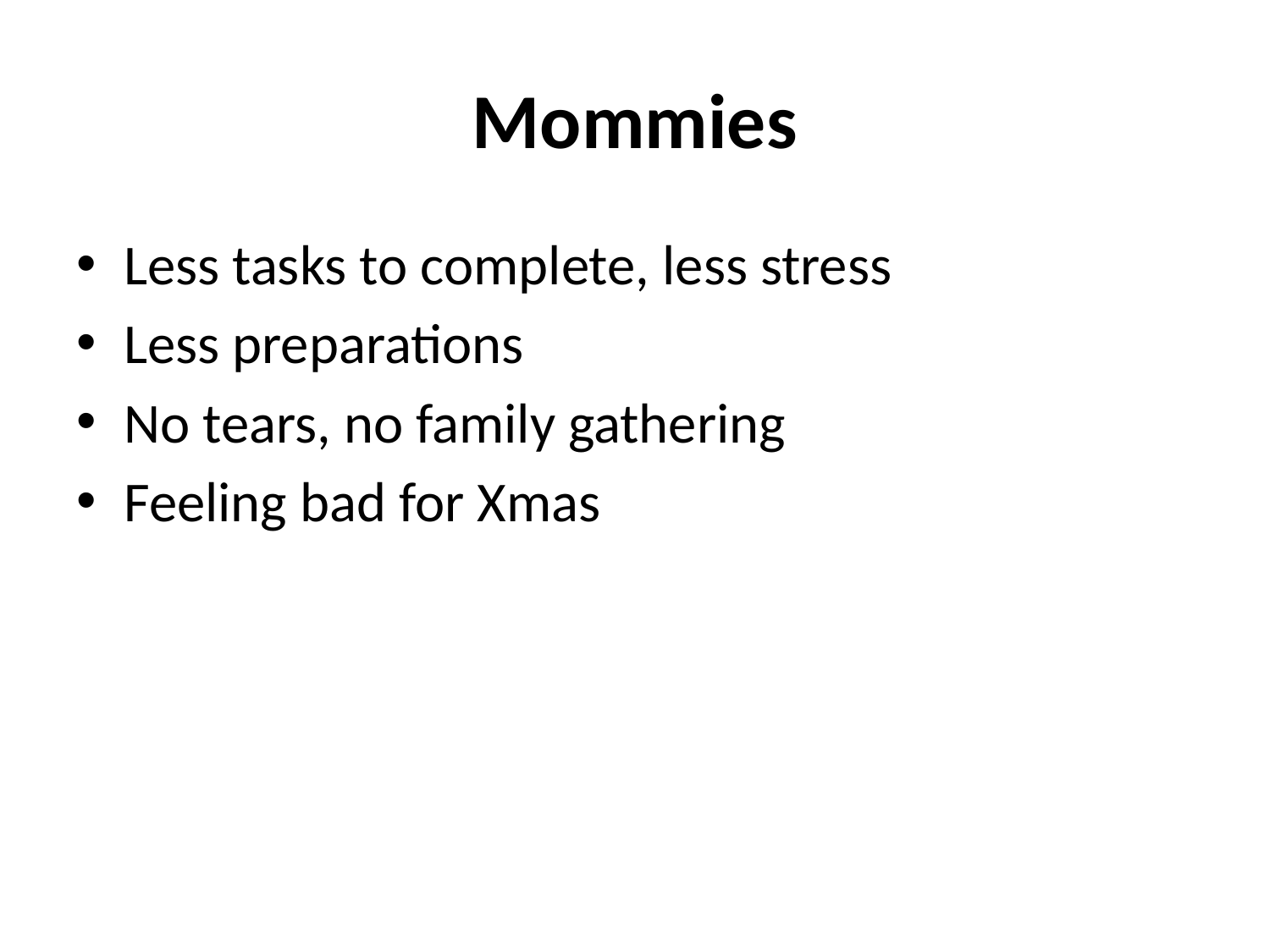

# Mommies
Less tasks to complete, less stress
Less preparations
No tears, no family gathering
Feeling bad for Xmas